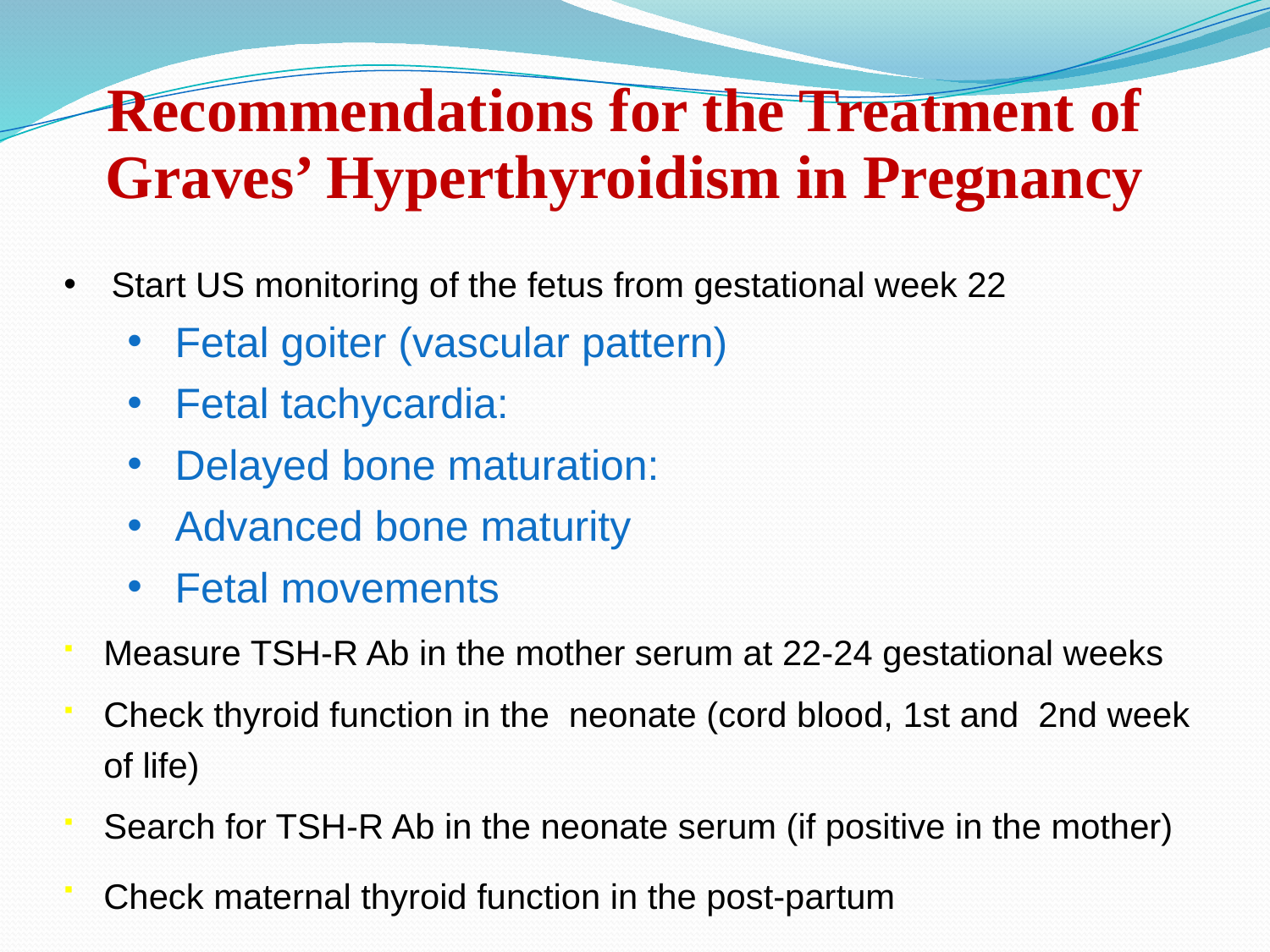

Recommendations for the Treatment of  Graves’ Hyperthyroidism in Pregnancy
Start US monitoring of the fetus from gestational week 22
Fetal goiter (vascular pattern)
Fetal tachycardia:
Delayed bone maturation:
Advanced bone maturity
Fetal movements
Measure TSH-R Ab in the mother serum at 22-24 gestational weeks
Check thyroid function in the  neonate (cord blood, 1st and  2nd week of life)
Search for TSH-R Ab in the neonate serum (if positive in the mother)
Check maternal thyroid function in the post-partum